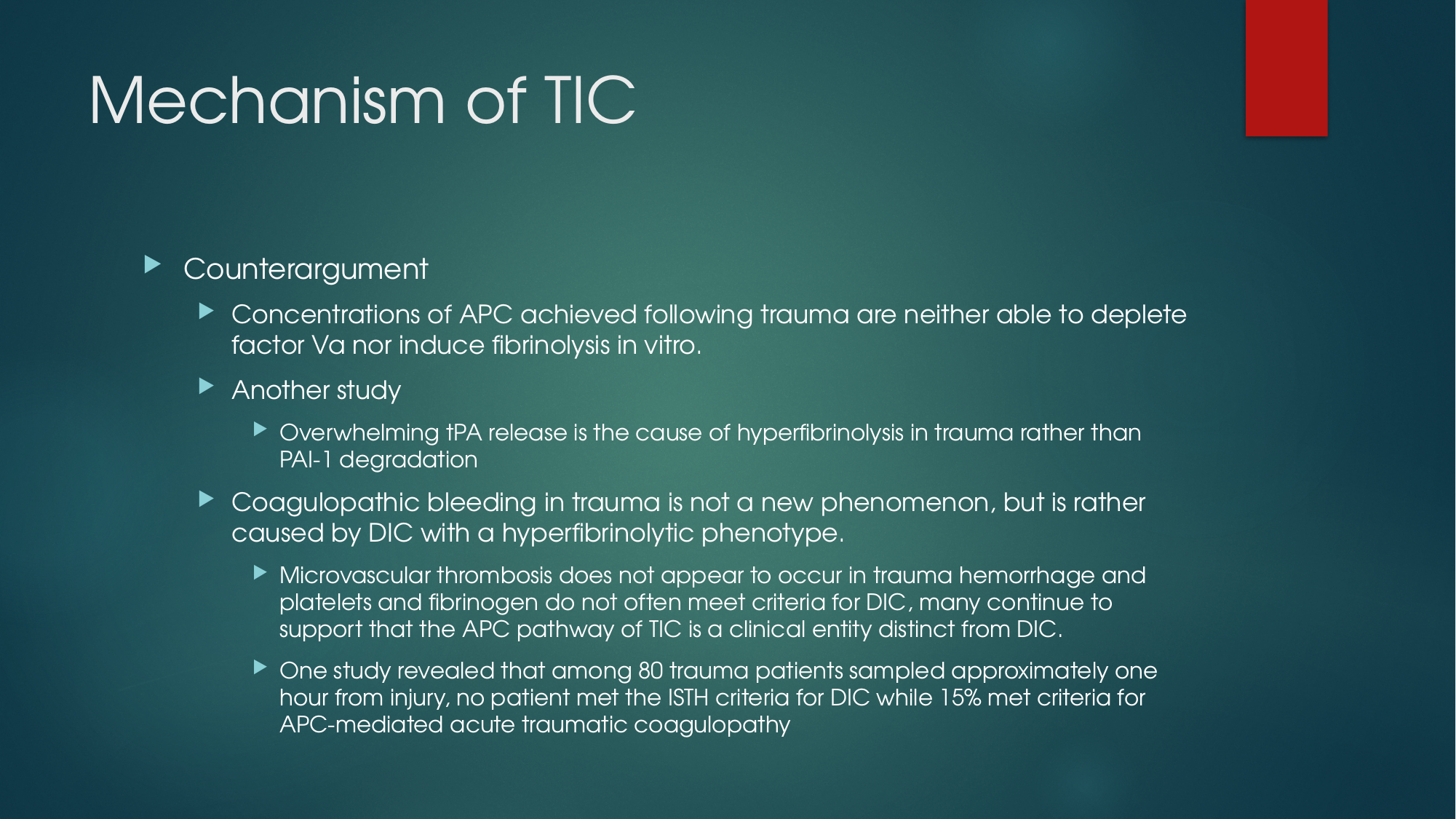

# Mechanism of TIC
Counterargument
Concentrations of APC achieved following trauma are neither able to deplete factor Va nor induce fibrinolysis in vitro.
Another study
Overwhelming tPA release is the cause of hyperfibrinolysis in trauma rather than PAI-1 degradation
Coagulopathic bleeding in trauma is not a new phenomenon, but is rather caused by DIC with a hyperfibrinolytic phenotype.
Microvascular thrombosis does not appear to occur in trauma hemorrhage and platelets and fibrinogen do not often meet criteria for DIC, many continue to support that the APC pathway of TIC is a clinical entity distinct from DIC.
One study revealed that among 80 trauma patients sampled approximately one hour from injury, no patient met the ISTH criteria for DIC while 15% met criteria for APC-mediated acute traumatic coagulopathy